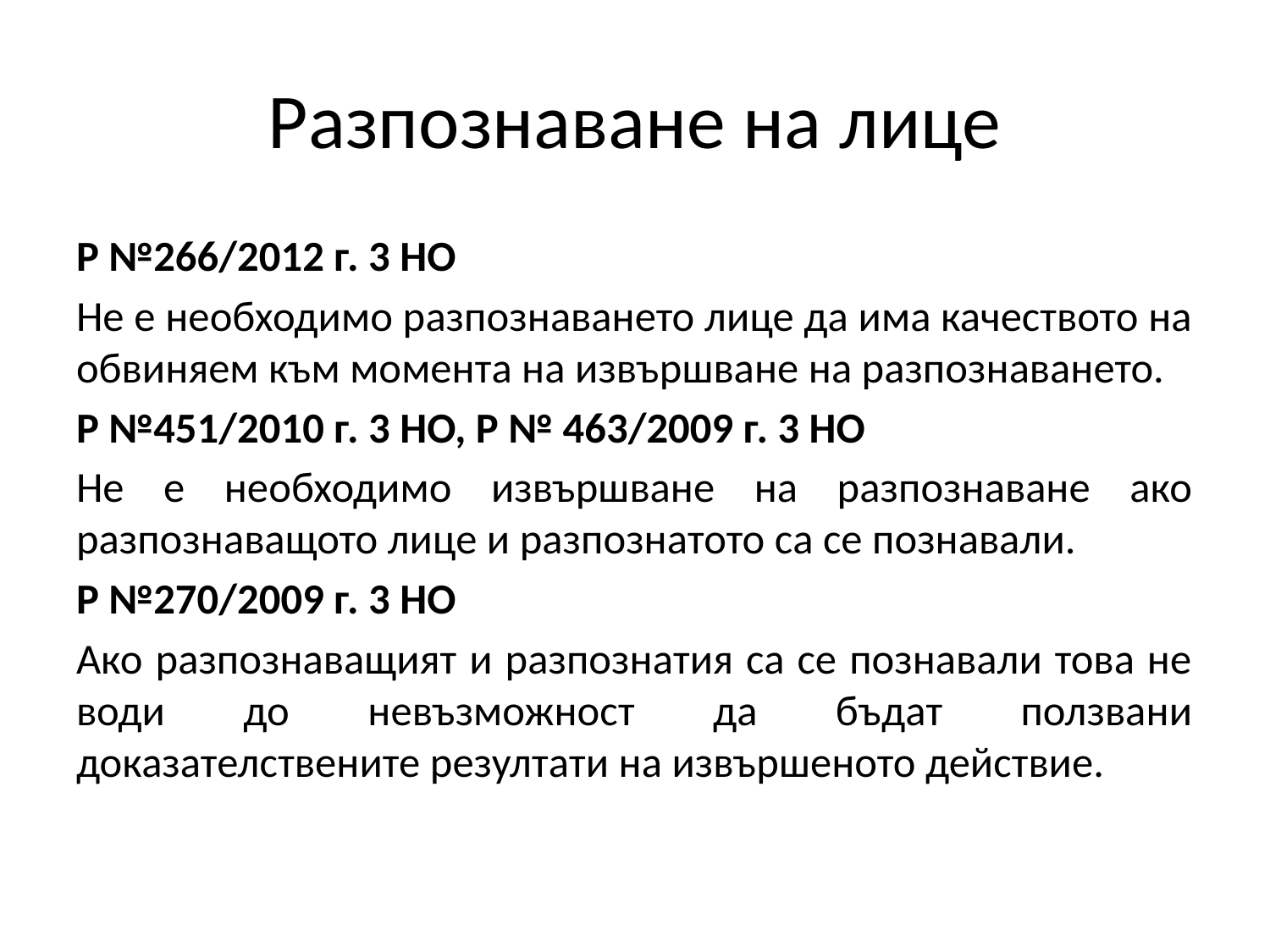

# Разпознаване на лице
Р №266/2012 г. 3 НО
Не е необходимо разпознаването лице да има качеството на обвиняем към момента на извършване на разпознаването.
Р №451/2010 г. 3 НО, Р № 463/2009 г. 3 НО
Не е необходимо извършване на разпознаване ако разпознаващото лице и разпознатото са се познавали.
Р №270/2009 г. 3 НО
Ако разпознаващият и разпознатия са се познавали това не води до невъзможност да бъдат ползвани доказателствените резултати на извършеното действие.